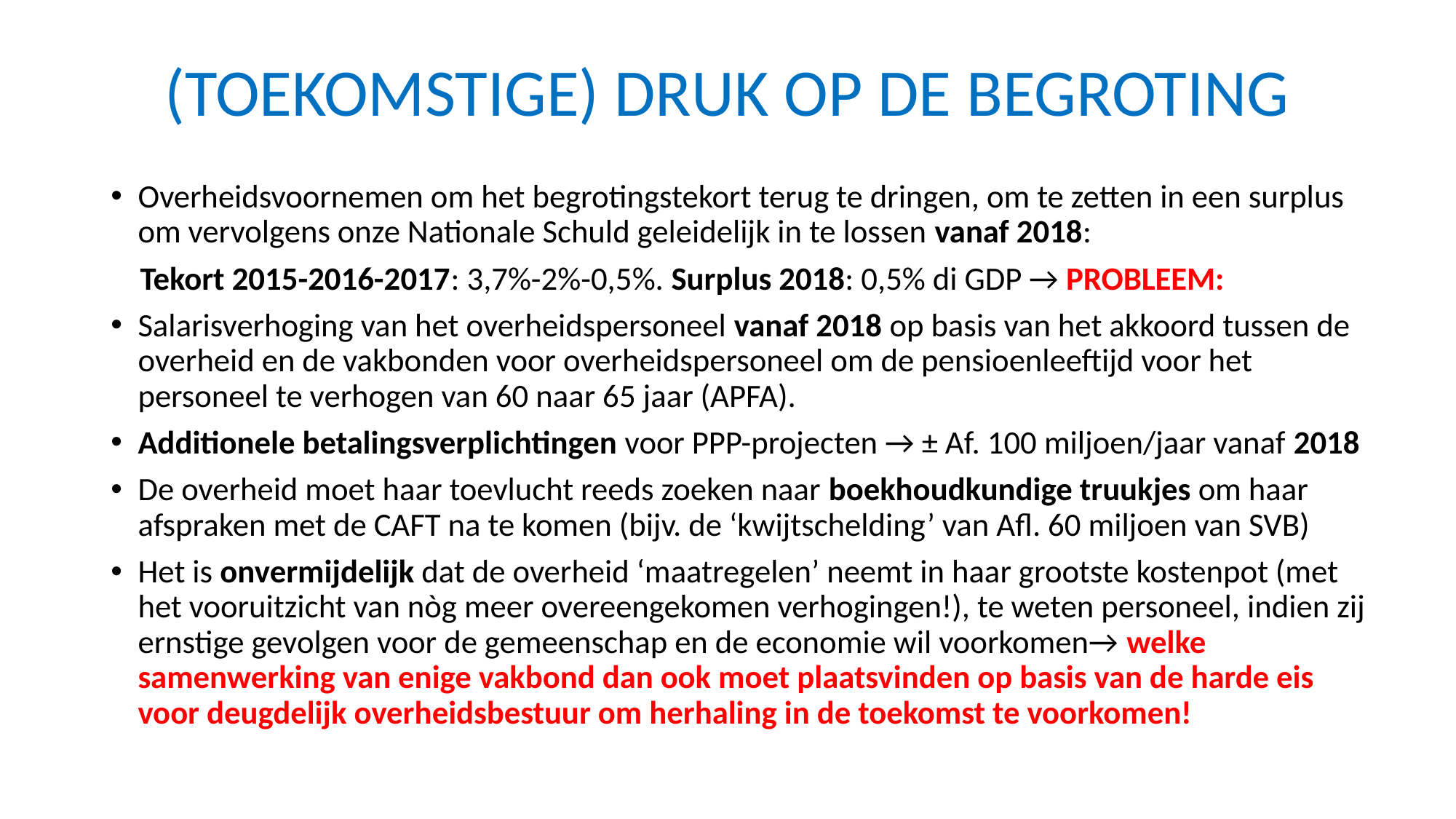

# (TOEKOMSTIGE) DRUK OP DE BEGROTING
Overheidsvoornemen om het begrotingstekort terug te dringen, om te zetten in een surplus om vervolgens onze Nationale Schuld geleidelijk in te lossen vanaf 2018:
    Tekort 2015-2016-2017: 3,7%-2%-0,5%. Surplus 2018: 0,5% di GDP → PROBLEEM:
Salarisverhoging van het overheidspersoneel vanaf 2018 op basis van het akkoord tussen de overheid en de vakbonden voor overheidspersoneel om de pensioenleeftijd voor het personeel te verhogen van 60 naar 65 jaar (APFA).
Additionele betalingsverplichtingen voor PPP-projecten → ± Af. 100 miljoen/jaar vanaf 2018
De overheid moet haar toevlucht reeds zoeken naar boekhoudkundige truukjes om haar afspraken met de CAFT na te komen (bijv. de ‘kwijtschelding’ van Afl. 60 miljoen van SVB)
Het is onvermijdelijk dat de overheid ‘maatregelen’ neemt in haar grootste kostenpot (met het vooruitzicht van nòg meer overeengekomen verhogingen!), te weten personeel, indien zij ernstige gevolgen voor de gemeenschap en de economie wil voorkomen→ welke samenwerking van enige vakbond dan ook moet plaatsvinden op basis van de harde eis voor deugdelijk overheidsbestuur om herhaling in de toekomst te voorkomen!